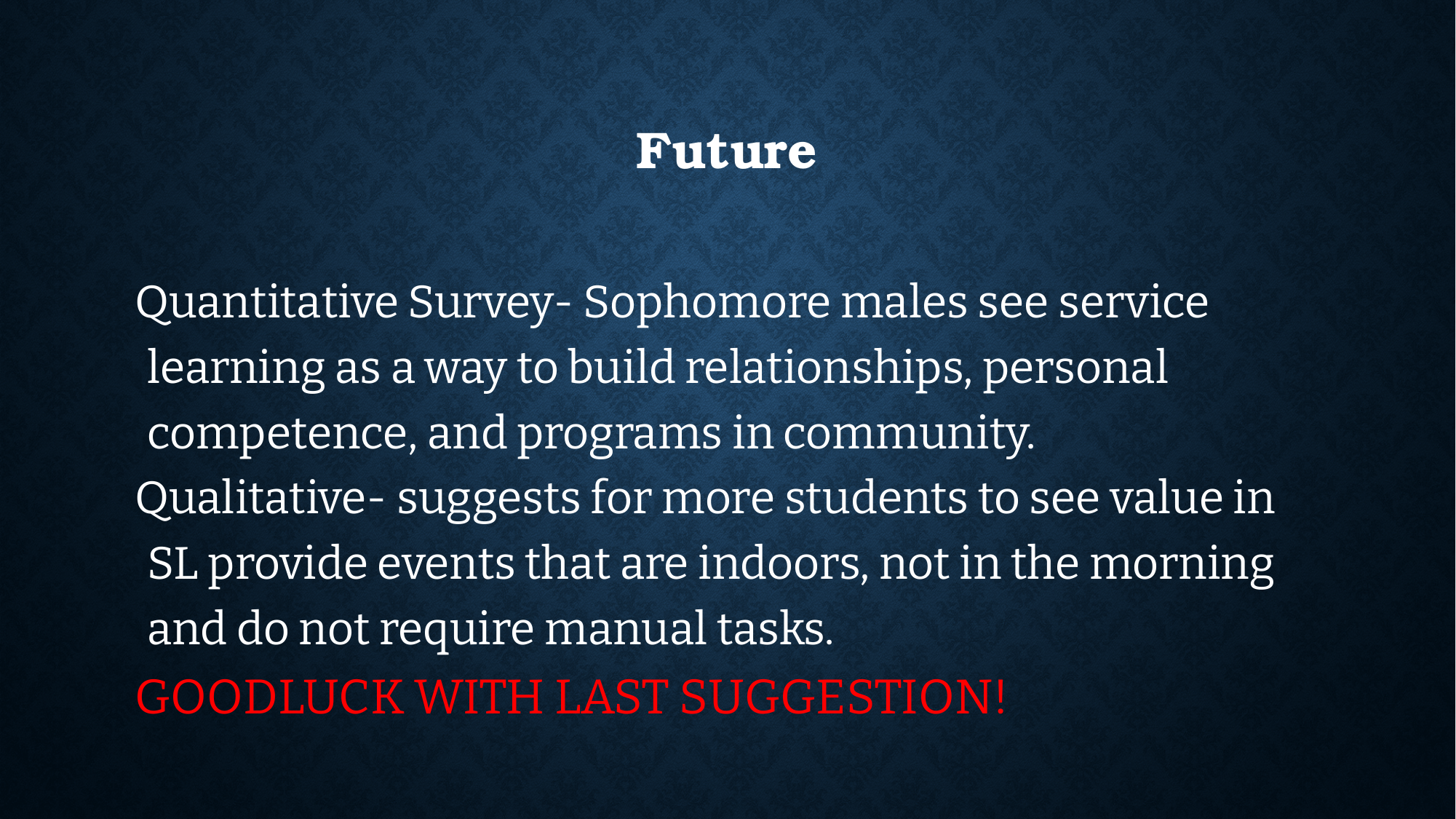

# Future
Quantitative Survey- Sophomore males see service learning as a way to build relationships, personal competence, and programs in community.
Qualitative- suggests for more students to see value in SL provide events that are indoors, not in the morning and do not require manual tasks.
GOODLUCK WITH LAST SUGGESTION!